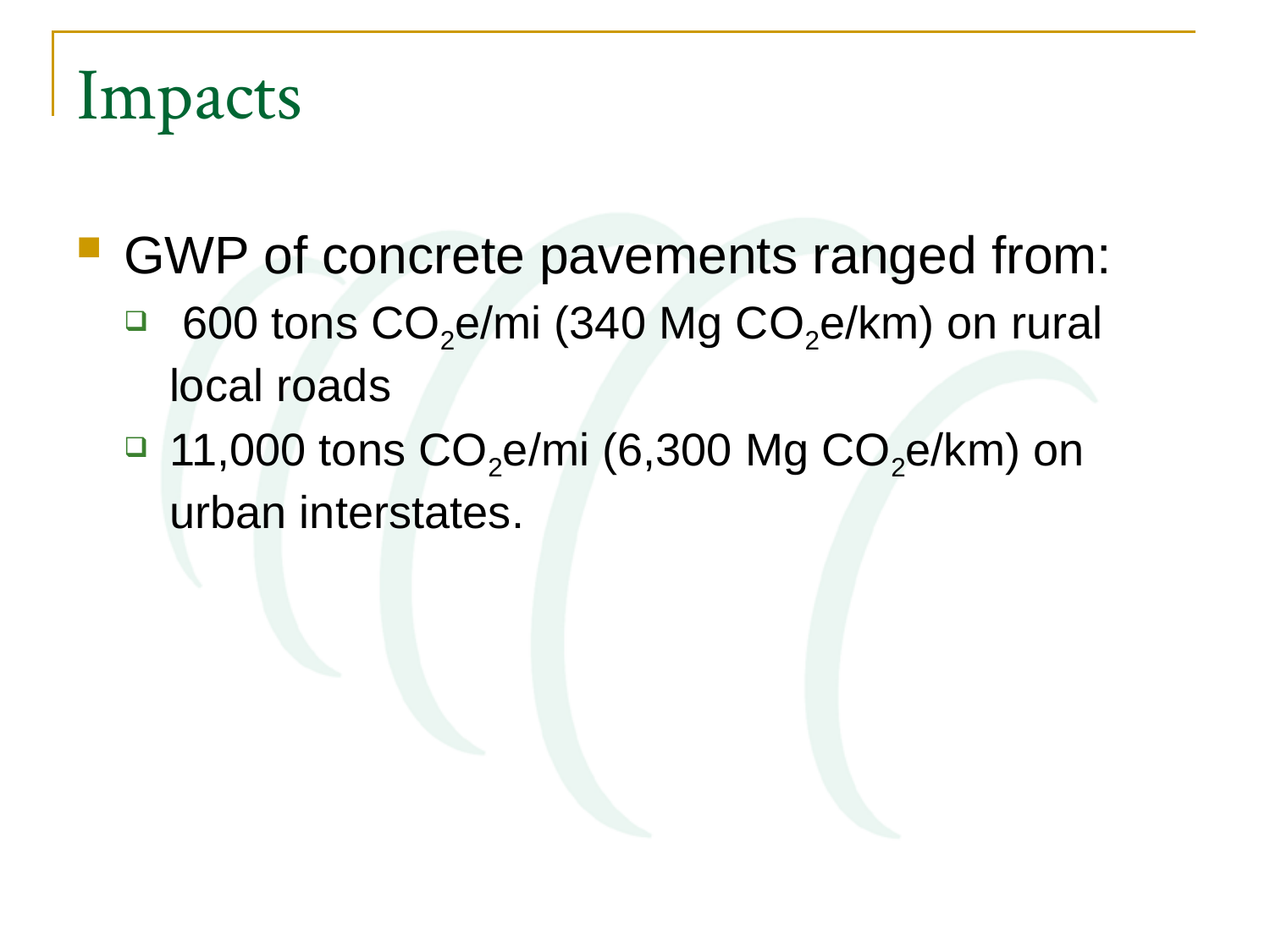

# Impacts
GWP of concrete pavements ranged from:
 600 tons CO2e/mi (340 Mg CO2e/km) on rural local roads
11,000 tons CO2e/mi (6,300 Mg CO2e/km) on urban interstates.